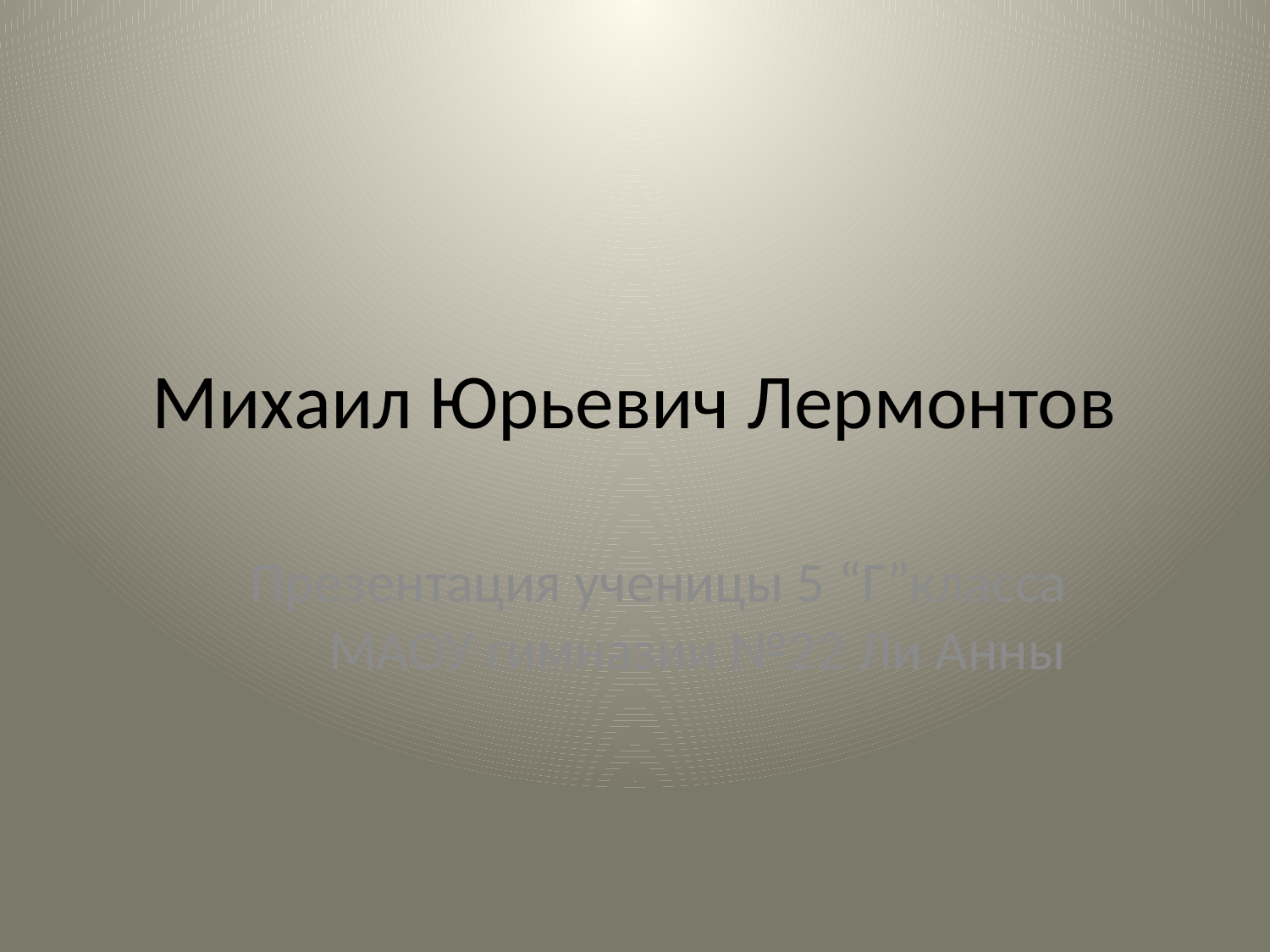

# Михаил Юрьевич Лермонтов
Презентация ученицы 5 “Г”класса МАОУ гимназии №22 Ли Анны